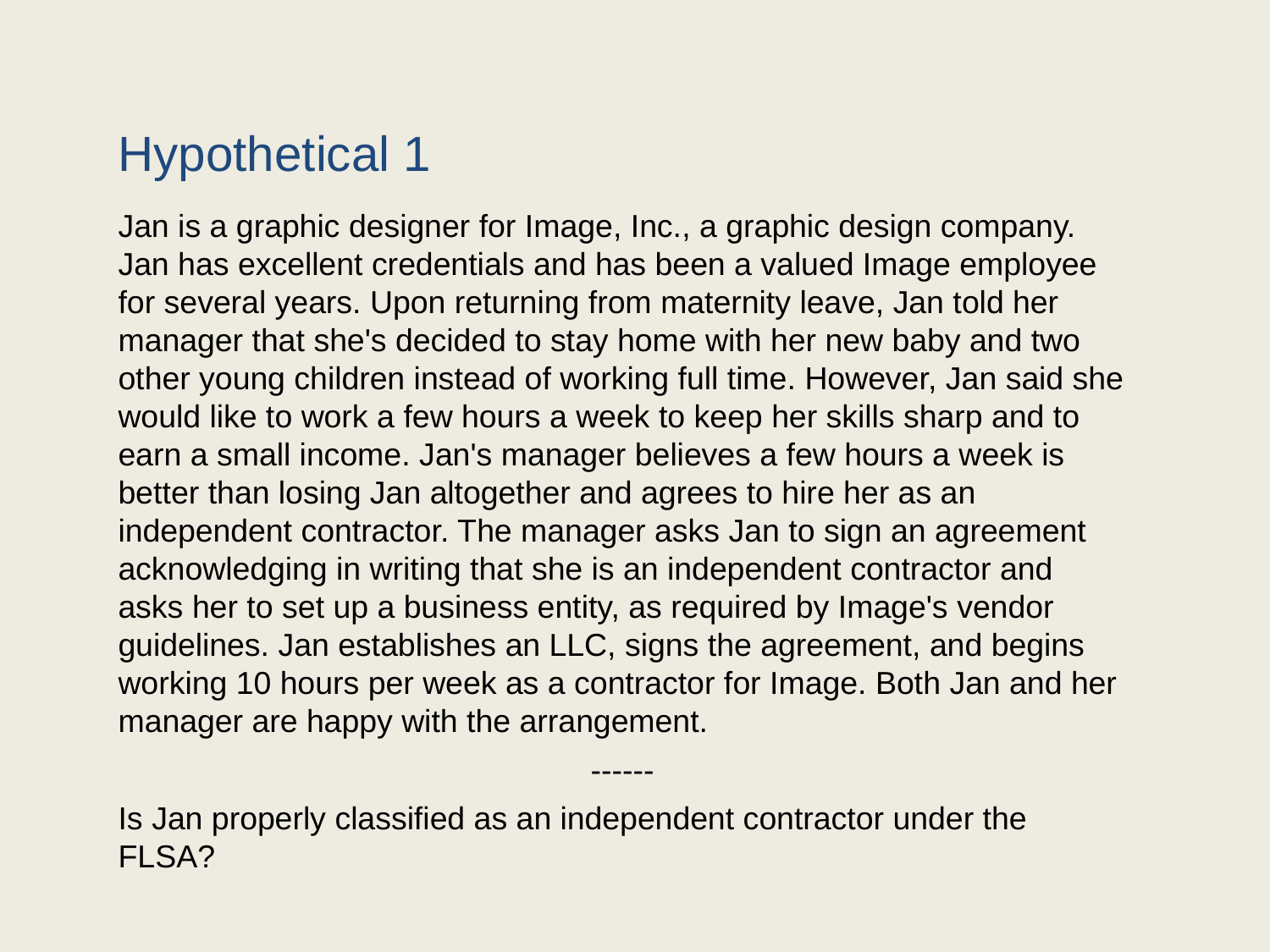

# Hypothetical 1

Jan is a graphic designer for Image, Inc., a graphic design company. Jan has excellent credentials and has been a valued Image employee for several years. Upon returning from maternity leave, Jan told her manager that she's decided to stay home with her new baby and two other young children instead of working full time. However, Jan said she would like to work a few hours a week to keep her skills sharp and to earn a small income. Jan's manager believes a few hours a week is better than losing Jan altogether and agrees to hire her as an independent contractor. The manager asks Jan to sign an agreement acknowledging in writing that she is an independent contractor and asks her to set up a business entity, as required by Image's vendor guidelines. Jan establishes an LLC, signs the agreement, and begins working 10 hours per week as a contractor for Image. Both Jan and her manager are happy with the arrangement.
------
Is Jan properly classified as an independent contractor under the FLSA?